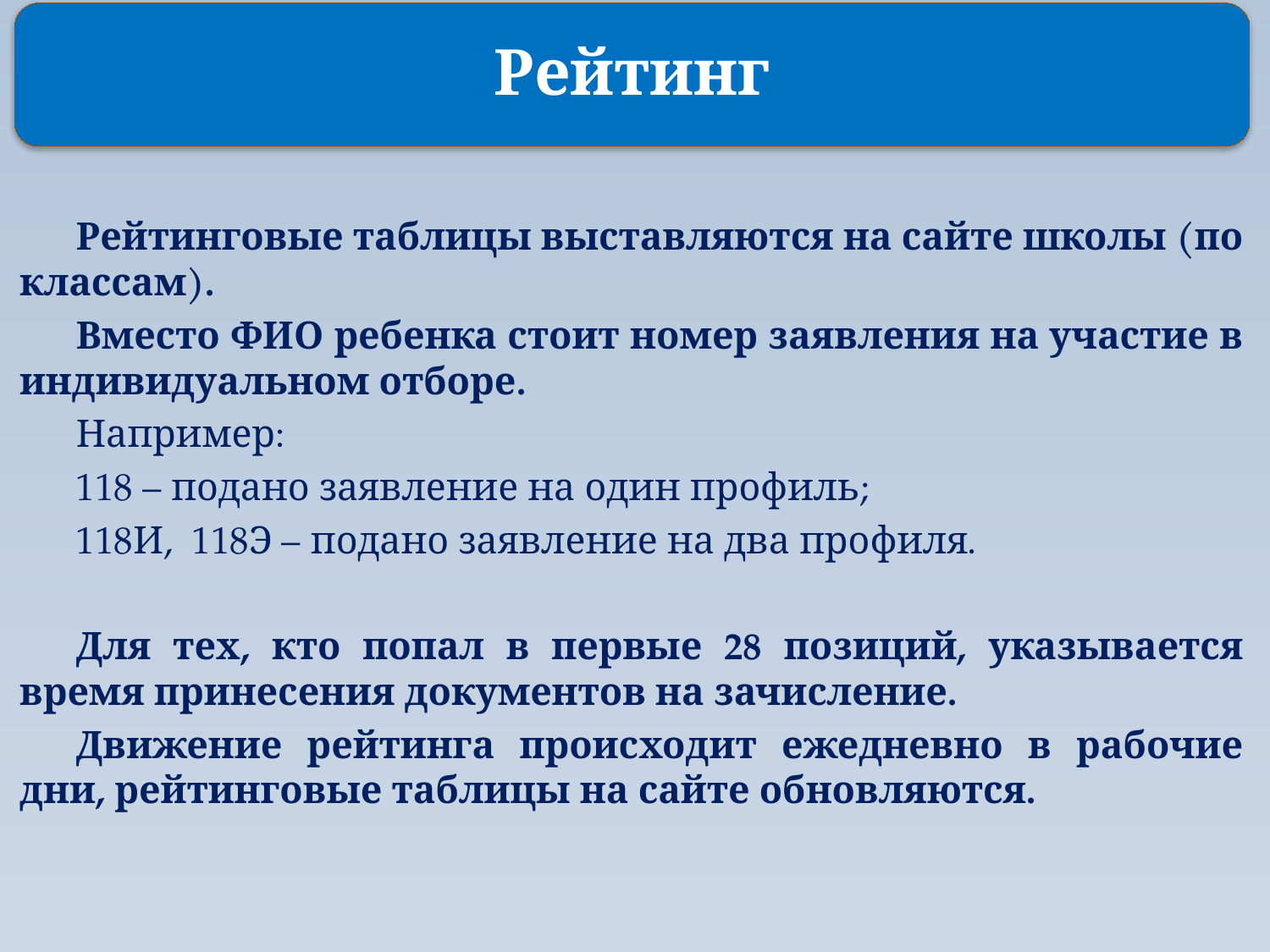

Рейтинг

Рейтинговые таблицы выставляются на сайте школы (по классам).
Вместо ФИО ребенка стоит номер заявления на участие в индивидуальном отборе.
Например:
118 – подано заявление на один профиль;
118И,  118Э – подано заявление на два профиля.

Для тех, кто попал в первые 28 позиций, указывается время принесения документов на зачисление.
Движение рейтинга происходит ежедневно в рабочие дни, рейтинговые таблицы на сайте обновляются.